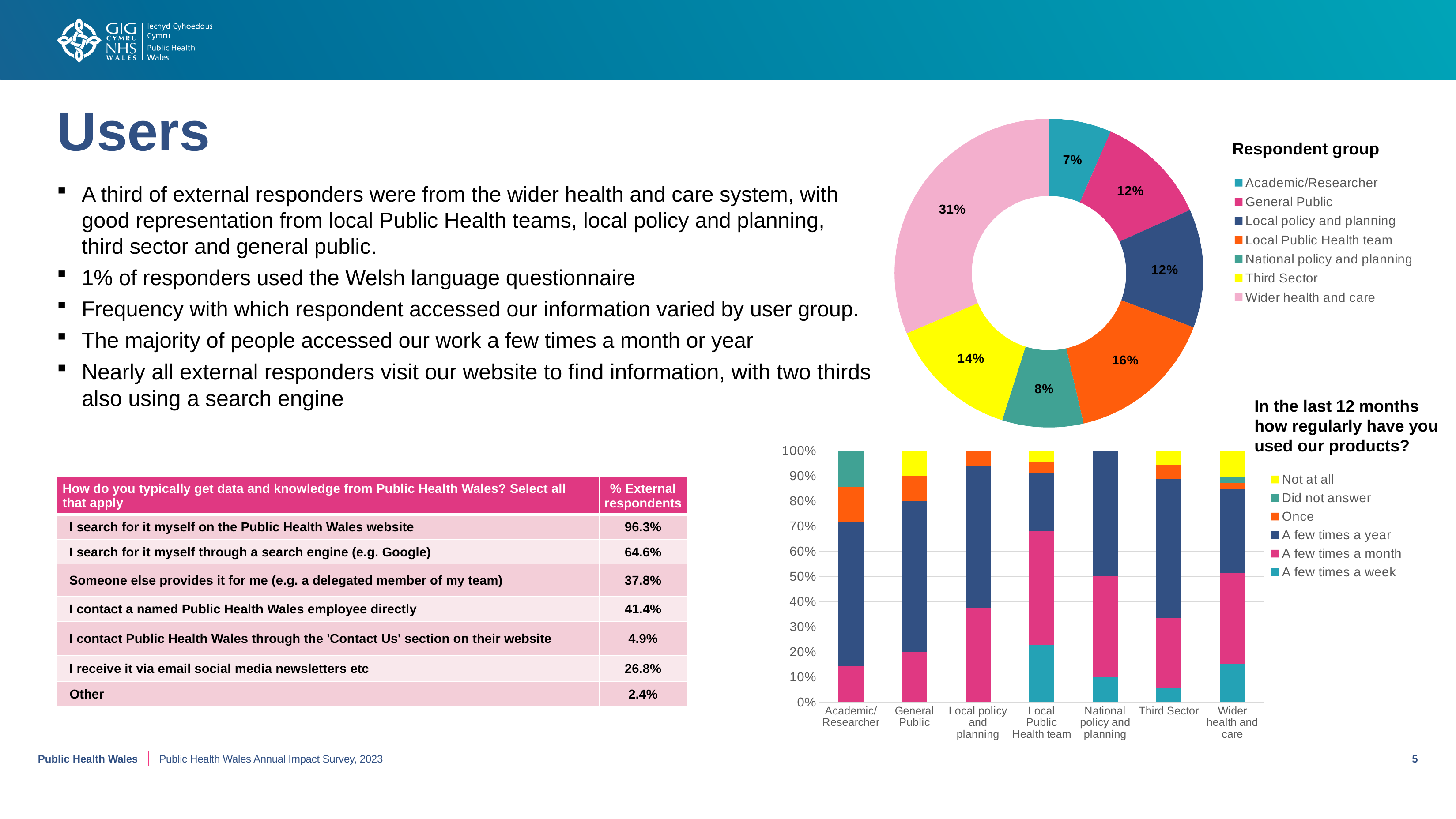

### Chart

| Category | Total |
|---|---|
| Academic/Researcher | 10.0 |
| General Public | 18.0 |
| Local policy and planning | 19.0 |
| Local Public Health team | 24.0 |
| National policy and planning | 13.0 |
| Third Sector | 21.0 |
| Wider health and care | 48.0 |
# Users
Respondent group
A third of external responders were from the wider health and care system, with good representation from local Public Health teams, local policy and planning, third sector and general public.
1% of responders used the Welsh language questionnaire
Frequency with which respondent accessed our information varied by user group.
The majority of people accessed our work a few times a month or year
Nearly all external responders visit our website to find information, with two thirds also using a search engine

In the last 12 months how regularly have you used our products?

### Chart

| Category | A few times a week | A few times a month | A few times a year | Once | Did not answer | Not at all |
|---|---|---|---|---|---|---|
| Academic/Researcher | None | 1.0 | 4.0 | 1.0 | 1.0 | None |
| General Public | None | 2.0 | 6.0 | 1.0 | None | 1.0 |
| Local policy and planning | None | 6.0 | 9.0 | 1.0 | None | None |
| Local Public Health team | 5.0 | 10.0 | 5.0 | 1.0 | None | 1.0 |
| National policy and planning | 1.0 | 4.0 | 5.0 | None | None | None |
| Third Sector | 1.0 | 5.0 | 10.0 | 1.0 | None | 1.0 |
| Wider health and care | 6.0 | 14.0 | 13.0 | 1.0 | 1.0 | 4.0 |
| How do you typically get data and knowledge from Public Health Wales? Select all that apply | % External respondents |
| --- | --- |
| I search for it myself on the Public Health Wales website | 96.3% |
| I search for it myself through a search engine (e.g. Google) | 64.6% |
| Someone else provides it for me (e.g. a delegated member of my team) | 37.8% |
| I contact a named Public Health Wales employee directly | 41.4% |
| I contact Public Health Wales through the 'Contact Us' section on their website | 4.9% |
| I receive it via email social media newsletters etc | 26.8% |
| Other | 2.4% |
Public Health Wales
Public Health Wales Annual Impact Survey, 2023
5